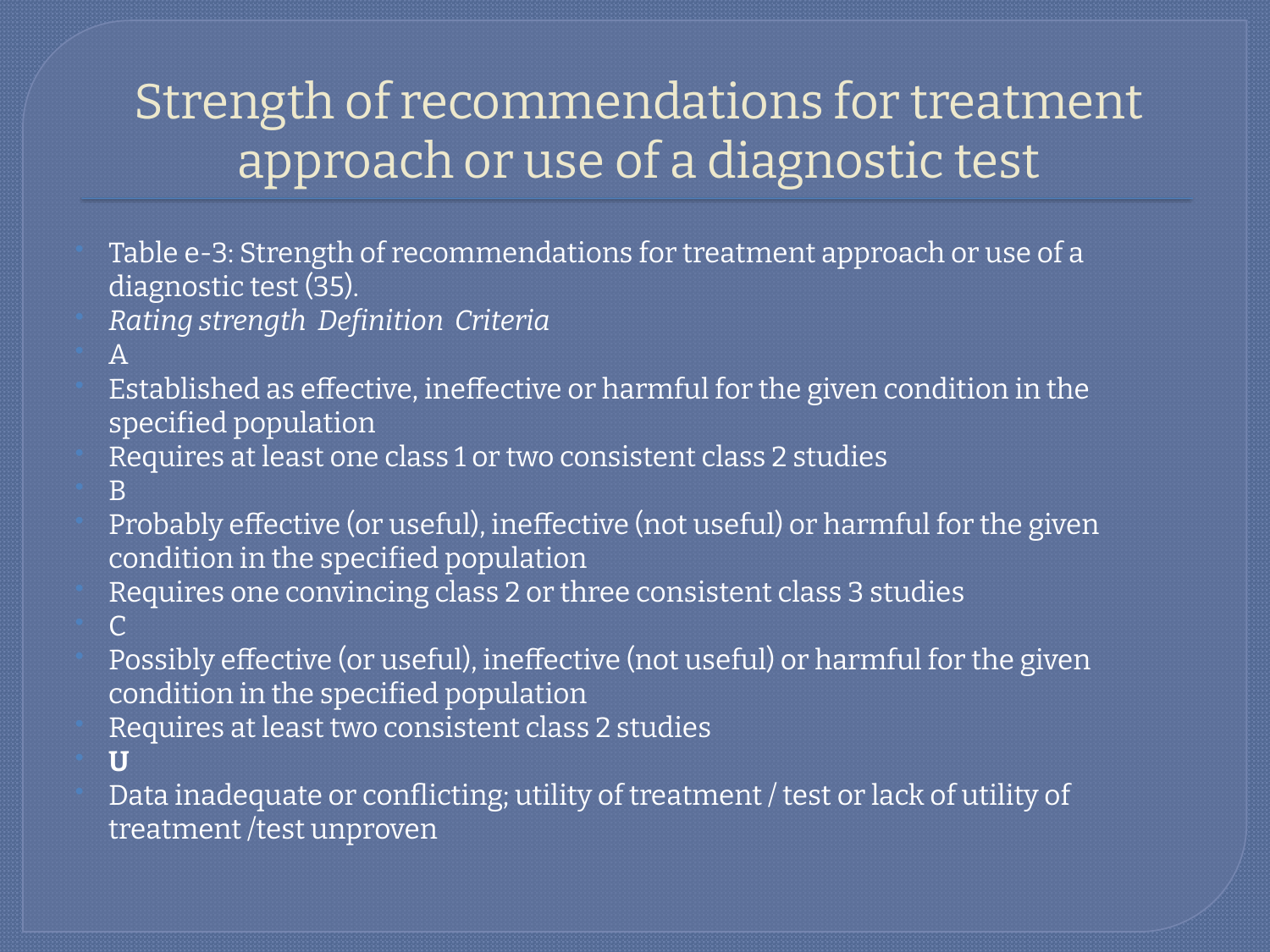

# Strength of recommendations for treatment approach or use of a diagnostic test
Table e-3: Strength of recommendations for treatment approach or use of a diagnostic test (35).
Rating strength  Definition  Criteria
A
Established as effective, ineffective or harmful for the given condition in the specified population
Requires at least one class 1 or two consistent class 2 studies
B
Probably effective (or useful), ineffective (not useful) or harmful for the given condition in the specified population
Requires one convincing class 2 or three consistent class 3 studies
C
Possibly effective (or useful), ineffective (not useful) or harmful for the given condition in the specified population
Requires at least two consistent class 2 studies
U
Data inadequate or conflicting; utility of treatment / test or lack of utility of treatment /test unproven